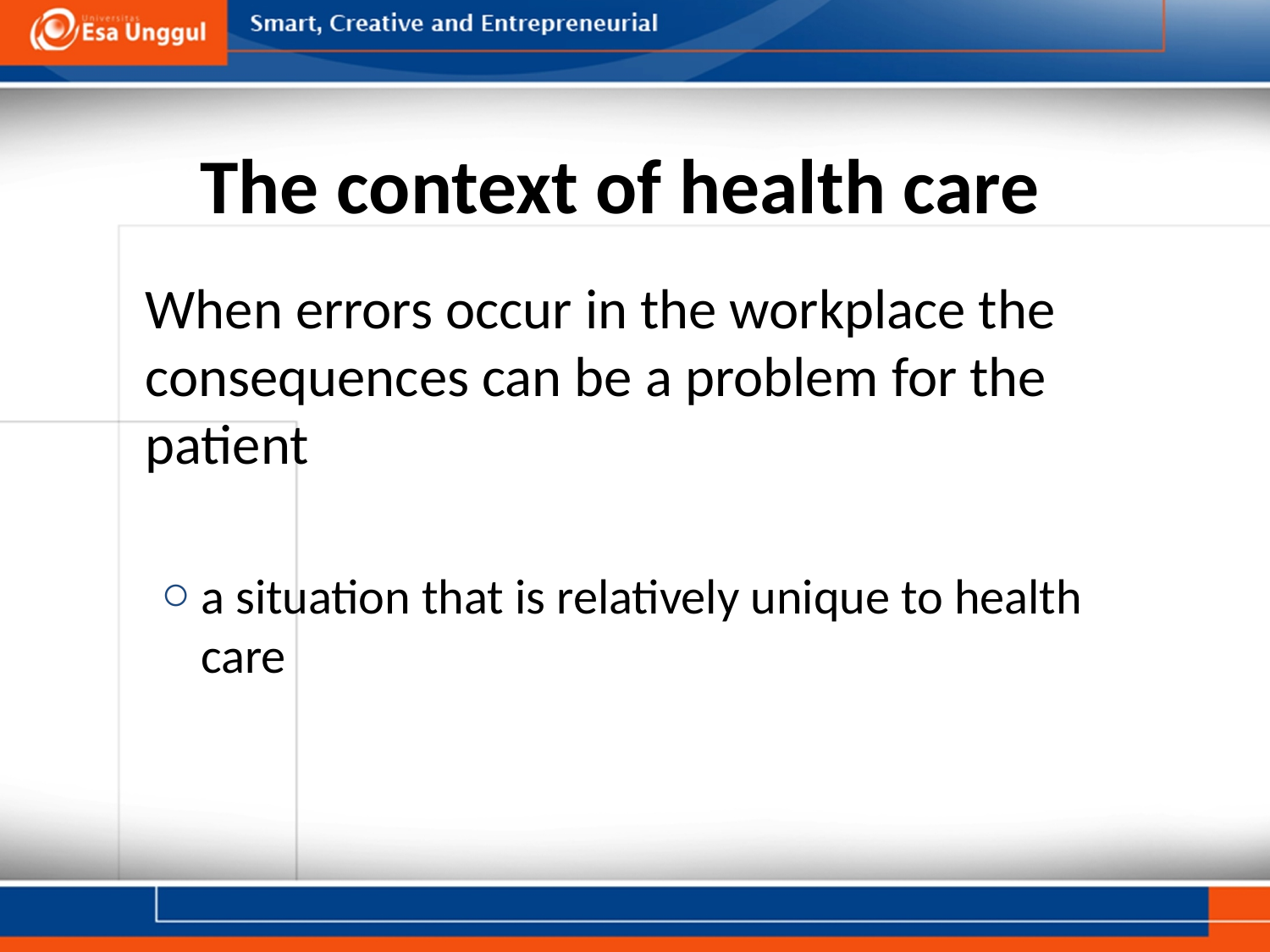

# The context of health care
	When errors occur in the workplace the consequences can be a problem for the patient

a situation that is relatively unique to health care